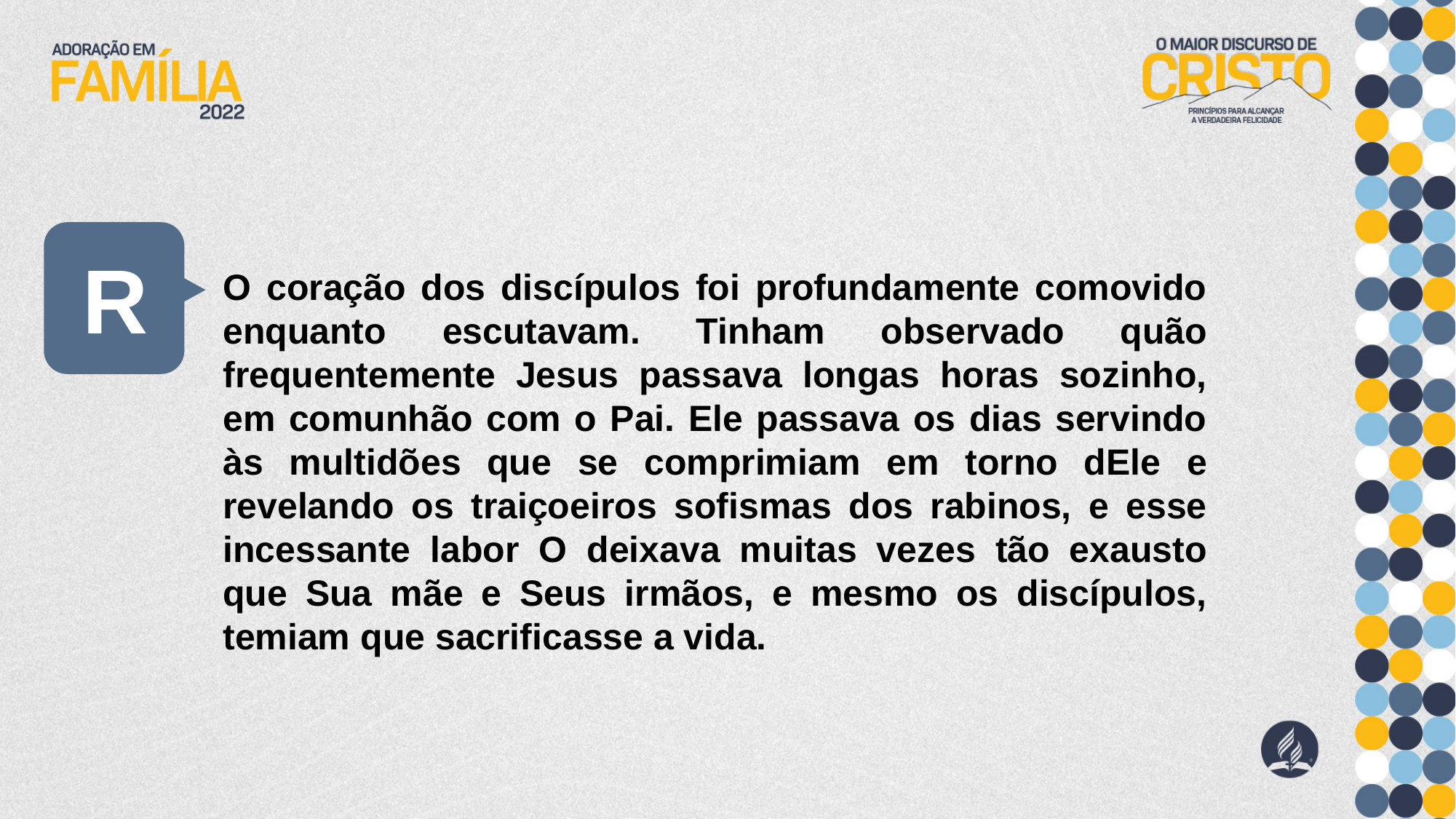

R
O coração dos discípulos foi profundamente comovido enquanto escutavam. Tinham observado quão frequentemente Jesus passava longas horas sozinho, em comunhão com o Pai. Ele passava os dias servindo às multidões que se comprimiam em torno dEle e revelando os traiçoeiros sofismas dos rabinos, e esse incessante labor O deixava muitas vezes tão exausto que Sua mãe e Seus irmãos, e mesmo os discípulos, temiam que sacrificasse a vida.